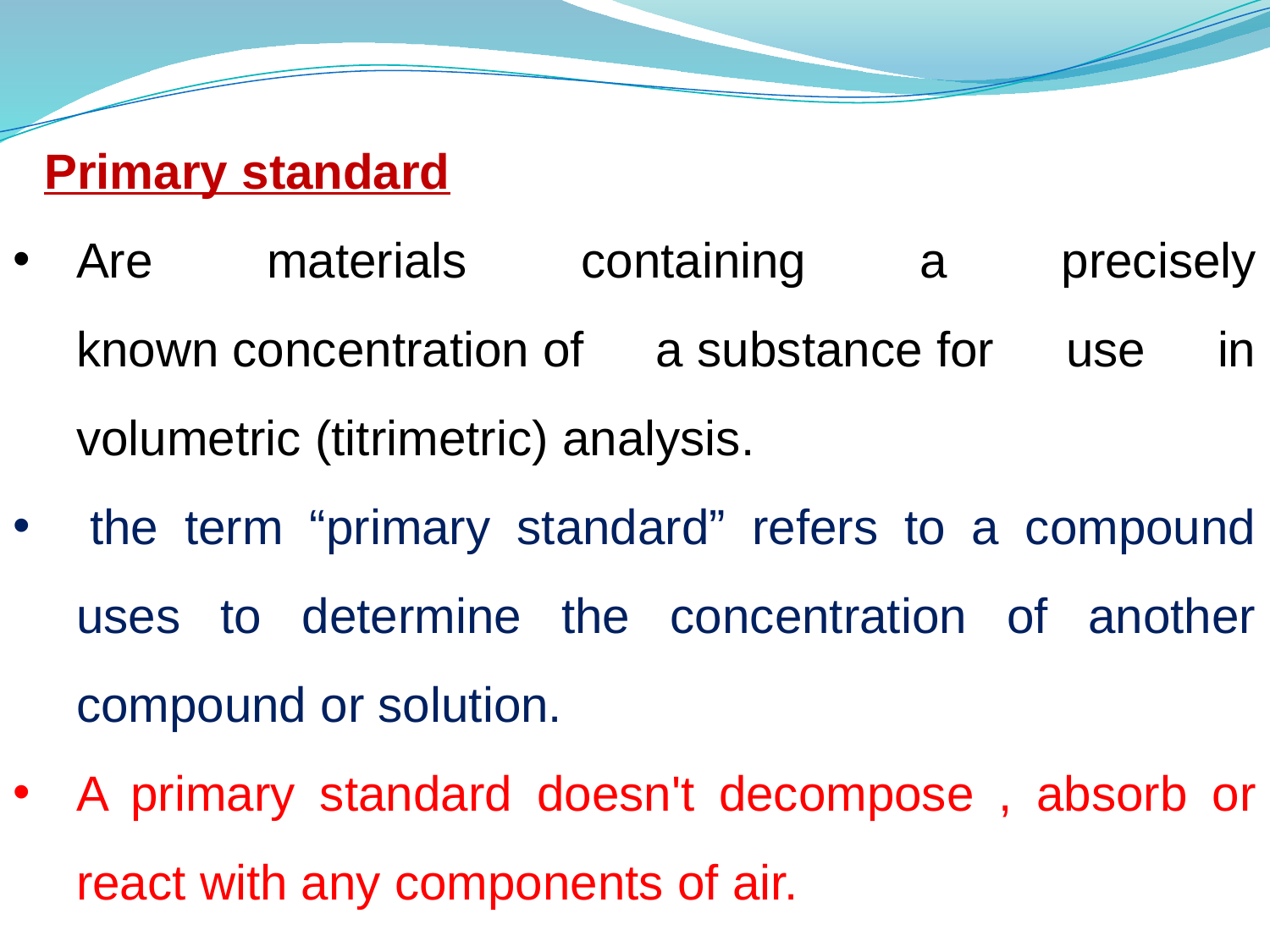

Primary standard
Are materials containing a precisely known concentration of a substance for use in volumetric (titrimetric) analysis.
 the term “primary standard” refers to a compound uses to determine the concentration of another compound or solution.
A primary standard doesn't decompose , absorb or react with any components of air.